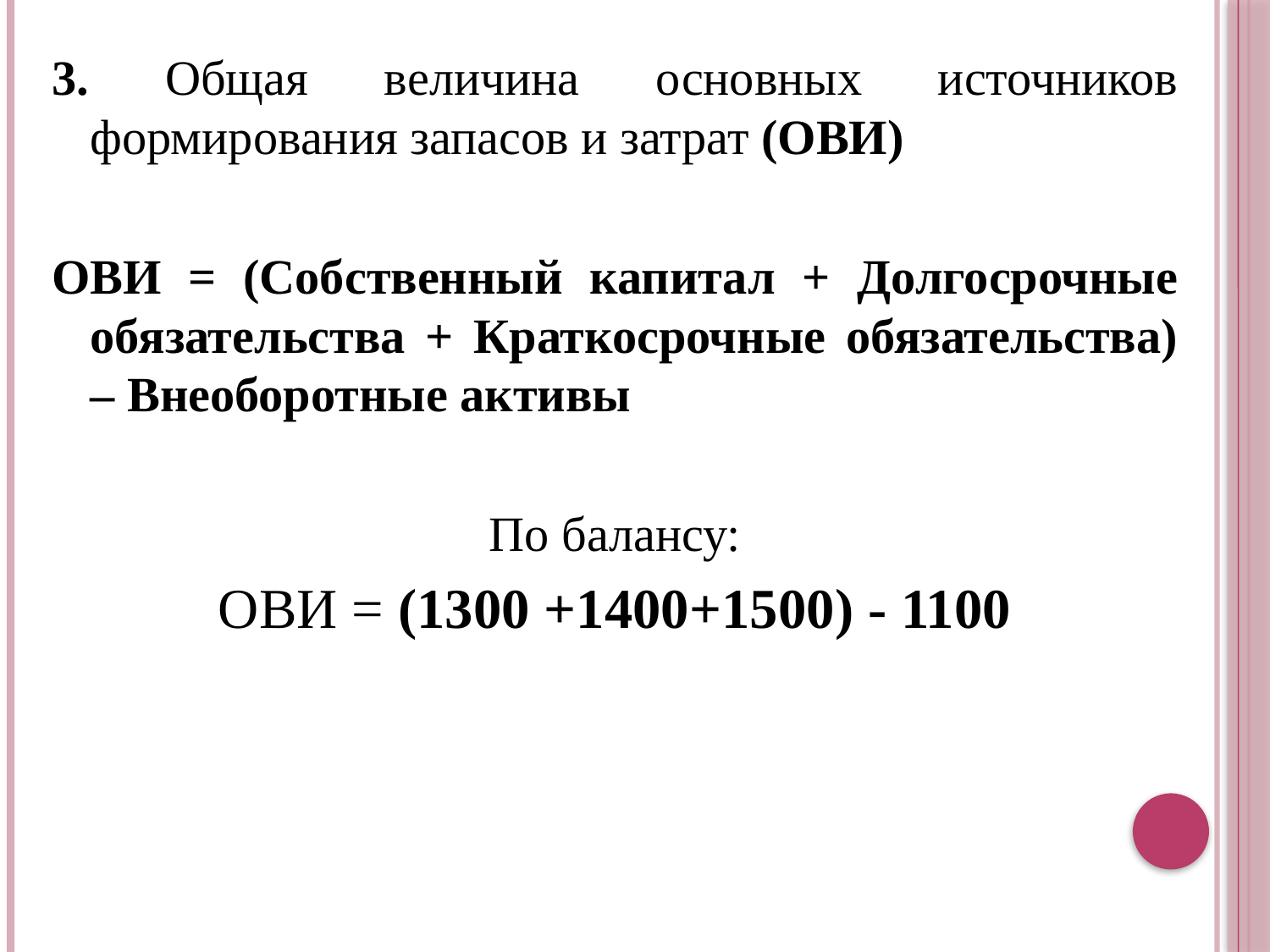

3. Общая величина основных источников формирования запасов и затрат (ОВИ)

ОВИ = (Собственный капитал + Долгосрочные обязательства + Краткосрочные обязательства) – Внеоборотные активы

По балансу:
ОВИ = (1300 +1400+1500) - 1100